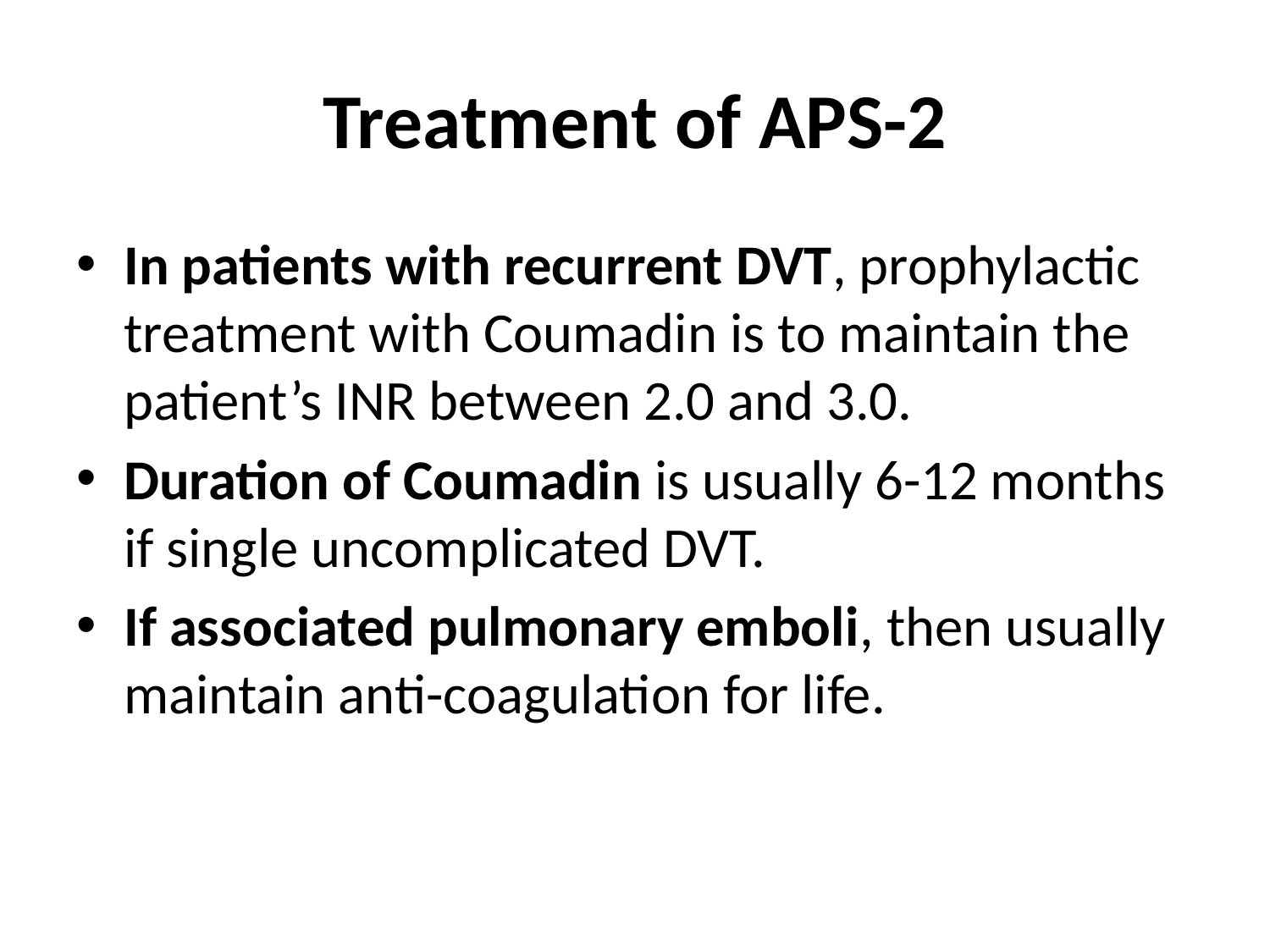

# Treatment of APS-2
In patients with recurrent DVT, prophylactic treatment with Coumadin is to maintain the patient’s INR between 2.0 and 3.0.
Duration of Coumadin is usually 6-12 months if single uncomplicated DVT.
If associated pulmonary emboli, then usually maintain anti-coagulation for life.